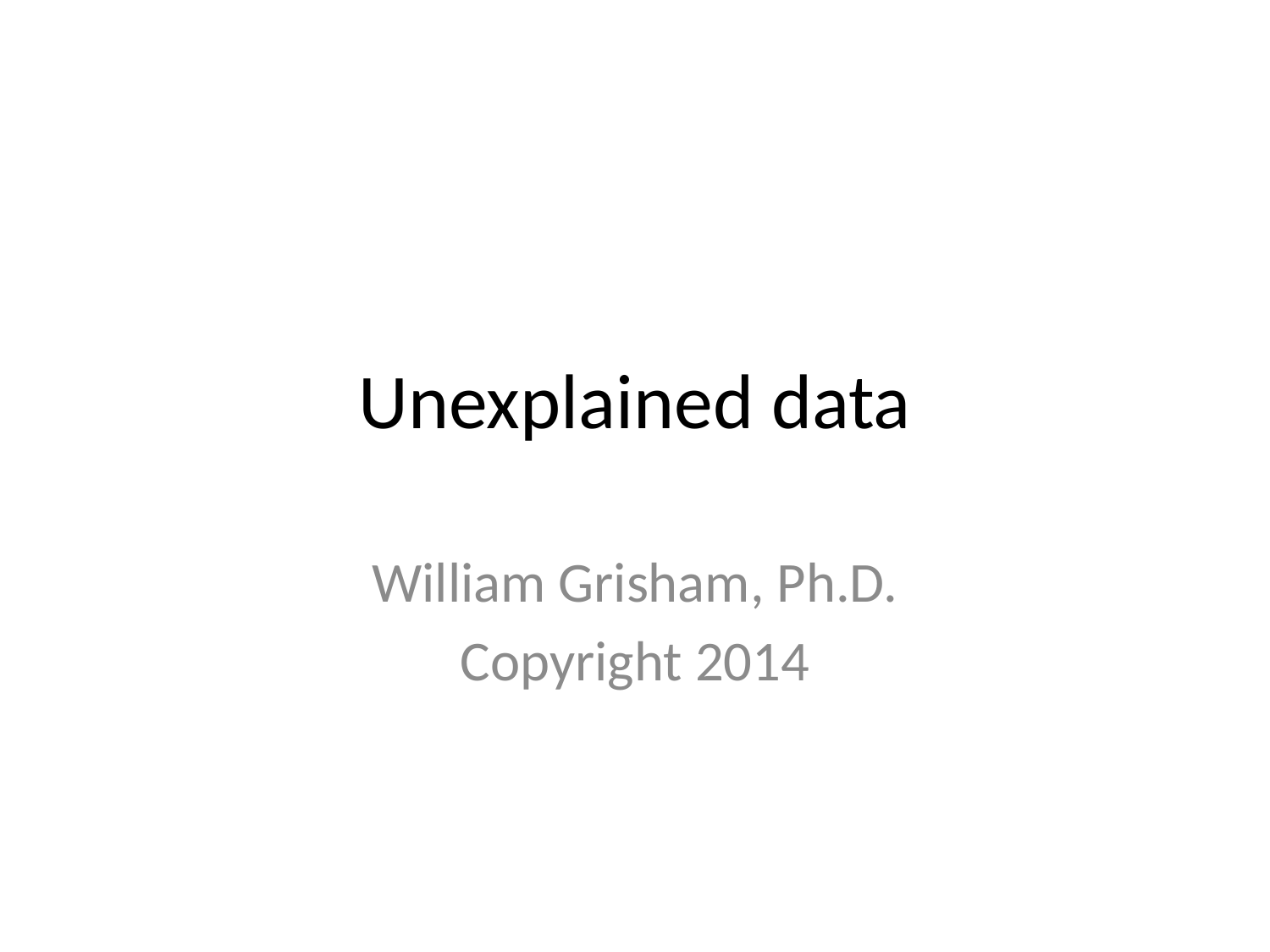

# Unexplained data
William Grisham, Ph.D.
Copyright 2014